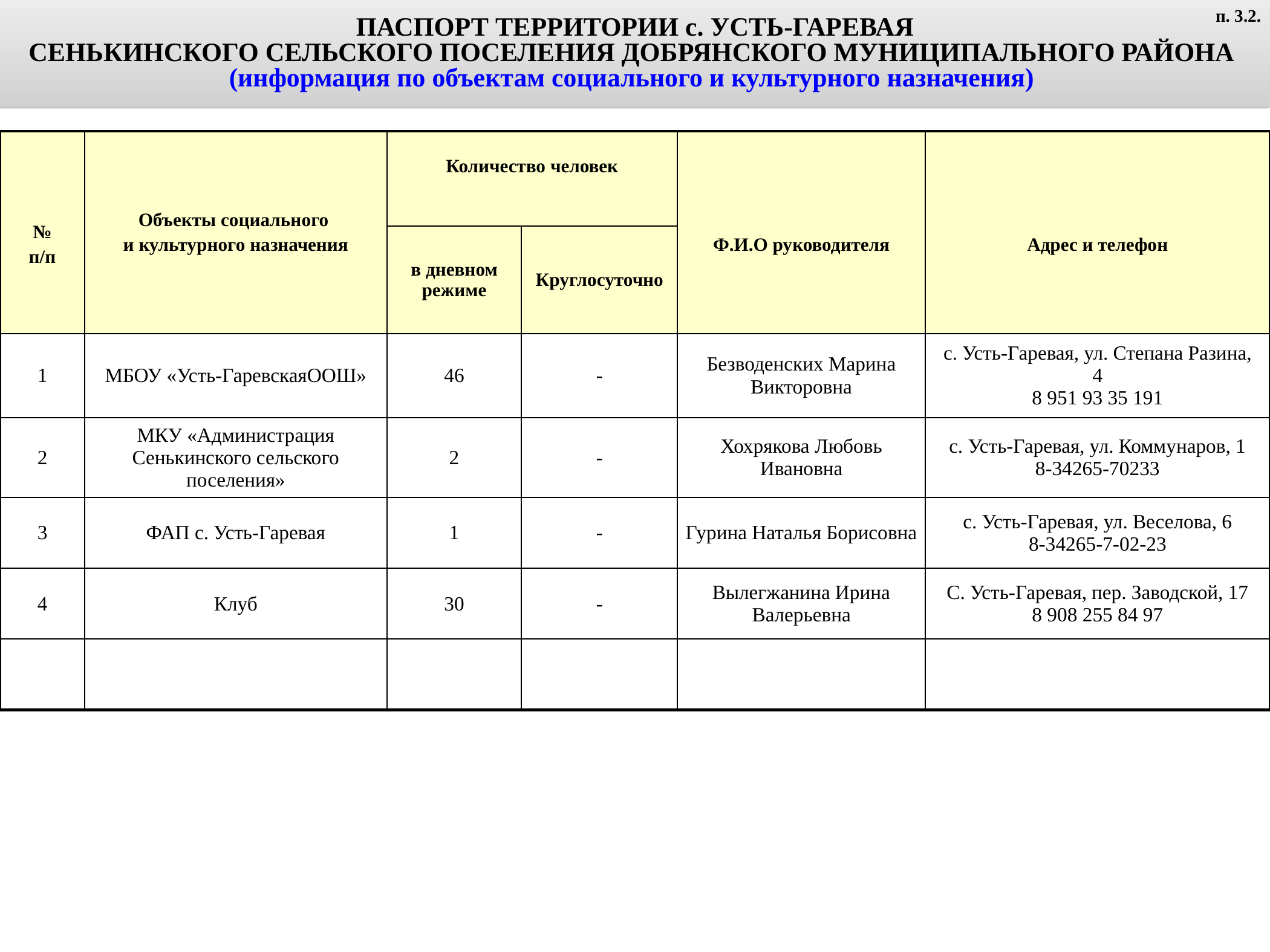

ПАСПОРТ ТЕРРИТОРИИ с. УСТЬ-ГАРЕВАЯ
СЕНЬКИНСКОГО СЕЛЬСКОГО ПОСЕЛЕНИЯ ДОБРЯНСКОГО МУНИЦИПАЛЬНОГО РАЙОНА
(информация по объектам социального и культурного назначения)
п. 3.2.
| № п/п | Объекты социального и культурного назначения | Количество человек |  | Ф.И.О руководителя | Адрес и телефон |
| --- | --- | --- | --- | --- | --- |
|  |  | в дневном режиме | Круглосуточно |  |  |
| 1 | МБОУ «Усть-ГаревскаяООШ» | 46 | - | Безводенских Марина Викторовна | с. Усть-Гаревая, ул. Степана Разина, 4 8 951 93 35 191 |
| 2 | МКУ «Администрация Сенькинского сельского поселения» | 2 | - | Хохрякова Любовь Ивановна | с. Усть-Гаревая, ул. Коммунаров, 1 8-34265-70233 |
| 3 | ФАП с. Усть-Гаревая | 1 | - | Гурина Наталья Борисовна | с. Усть-Гаревая, ул. Веселова, 6 8-34265-7-02-23 |
| 4 | Клуб | 30 | - | Вылегжанина Ирина Валерьевна | С. Усть-Гаревая, пер. Заводской, 17 8 908 255 84 97 |
|  |  |  |  |  |  |